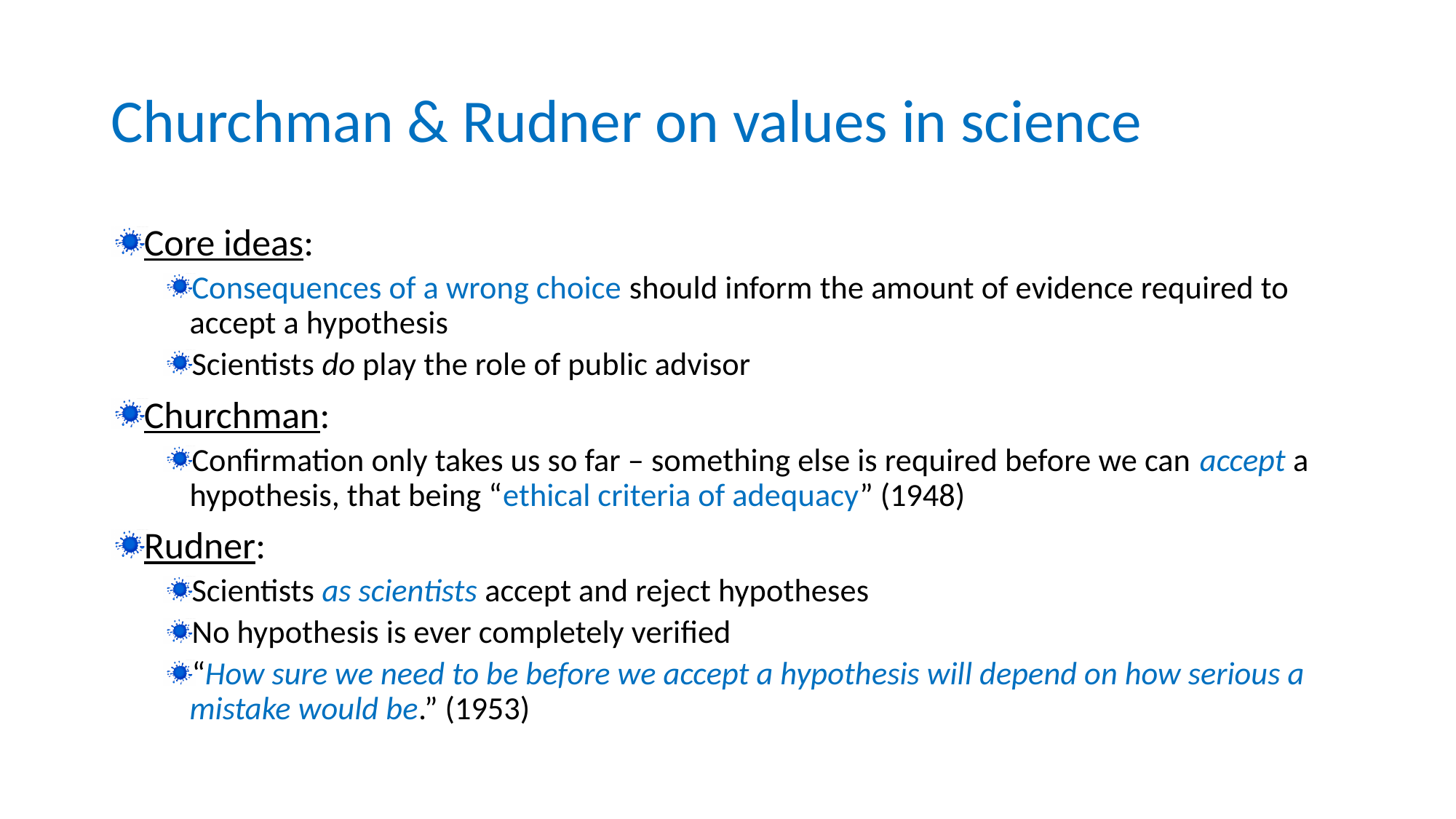

# Churchman & Rudner on values in science
Core ideas:
Consequences of a wrong choice should inform the amount of evidence required to accept a hypothesis
Scientists do play the role of public advisor
Churchman:
Confirmation only takes us so far – something else is required before we can accept a hypothesis, that being “ethical criteria of adequacy” (1948)
Rudner:
Scientists as scientists accept and reject hypotheses
No hypothesis is ever completely verified
“How sure we need to be before we accept a hypothesis will depend on how serious a mistake would be.” (1953)